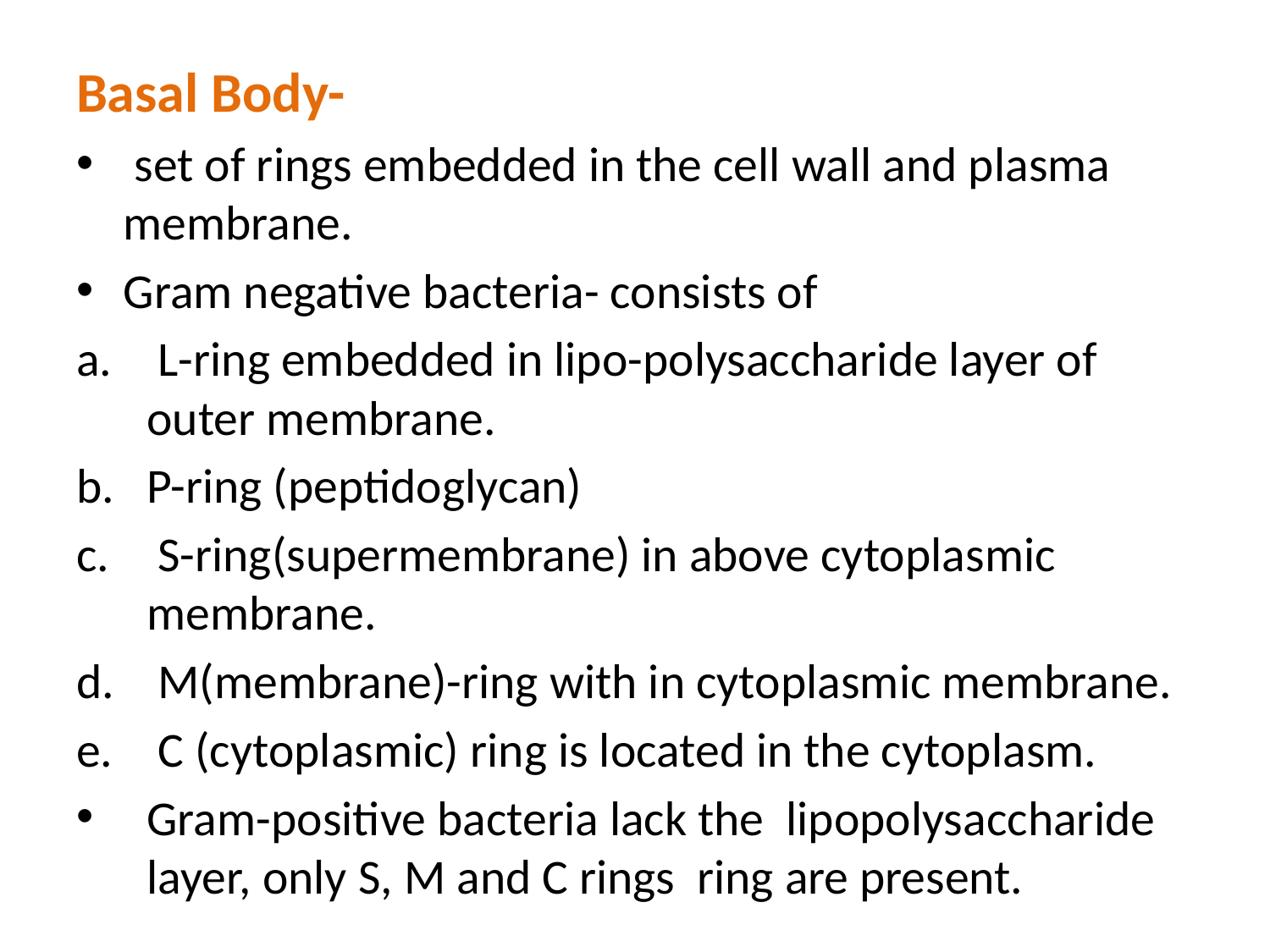

Basal Body-
 set of rings embedded in the cell wall and plasma membrane.
Gram negative bacteria- consists of
 L-ring embedded in lipo-polysaccharide layer of outer membrane.
P-ring (peptidoglycan)
 S-ring(supermembrane) in above cytoplasmic membrane.
 M(membrane)-ring with in cytoplasmic membrane.
 C (cytoplasmic) ring is located in the cytoplasm.
Gram-positive bacteria lack the  lipopolysaccharide layer, only S, M and C rings  ring are present.